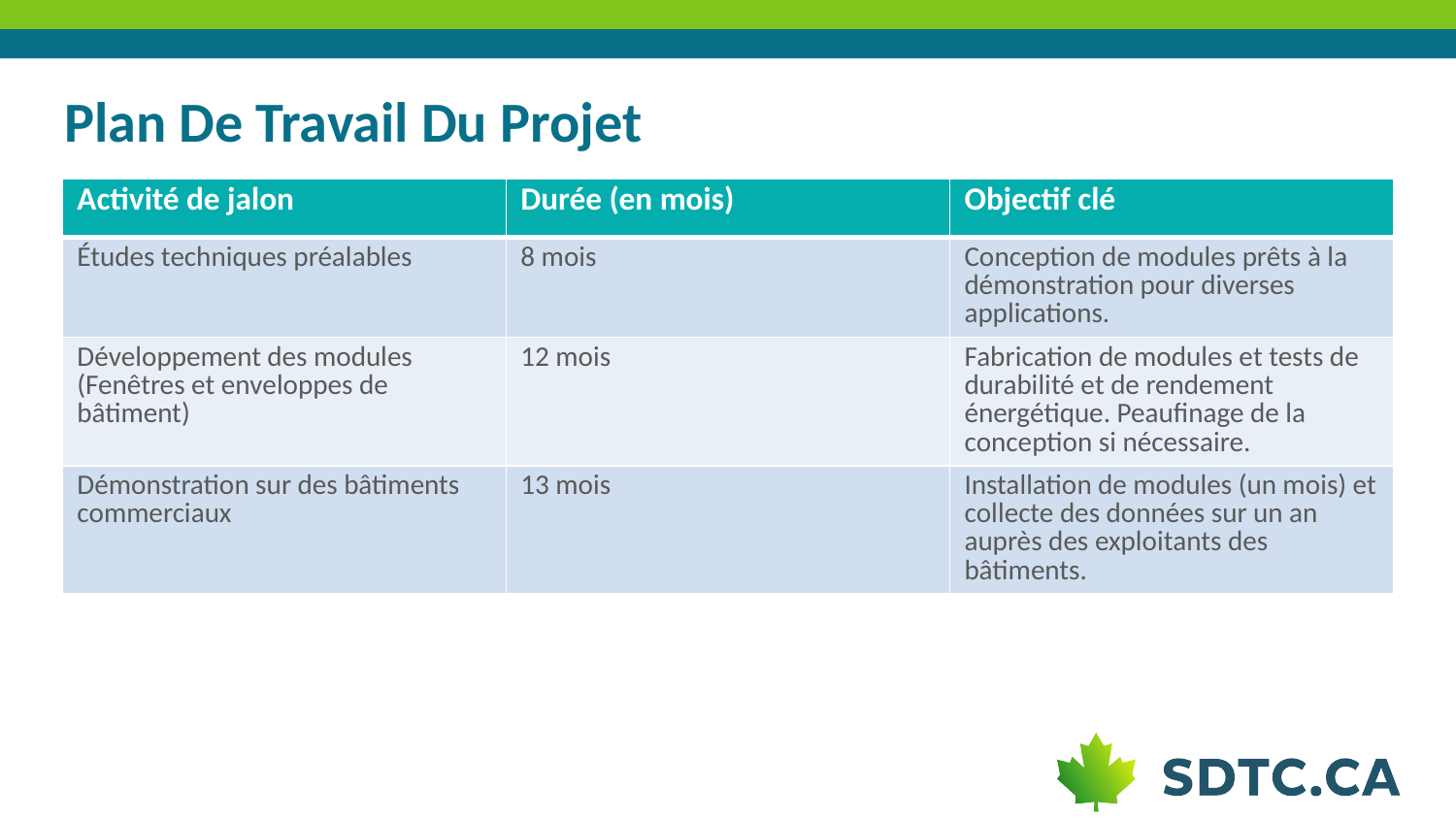

# Plan De Travail Du Projet
| Activité de jalon | Durée (en mois) | Objectif clé |
| --- | --- | --- |
| Études techniques préalables | 8 mois | Conception de modules prêts à la démonstration pour diverses applications. |
| Développement des modules (Fenêtres et enveloppes de bâtiment) | 12 mois | Fabrication de modules et tests de durabilité et de rendement énergétique. Peaufinage de la conception si nécessaire. |
| Démonstration sur des bâtiments commerciaux | 13 mois | Installation de modules (un mois) et collecte des données sur un an auprès des exploitants des bâtiments. |